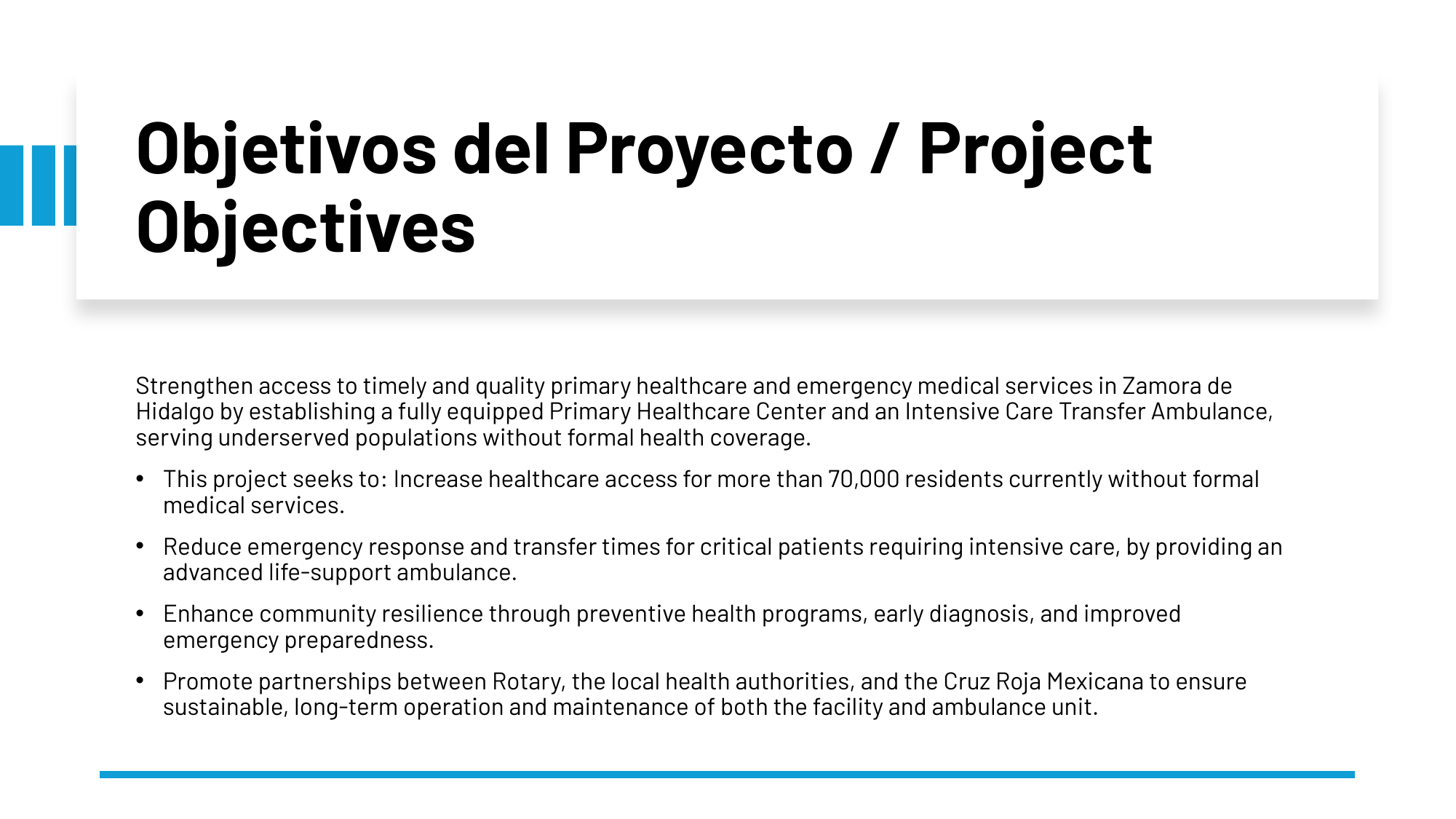

# Objetivos del Proyecto / Project Objectives

Strengthen access to timely and quality primary healthcare and emergency medical services in Zamora de Hidalgo by establishing a fully equipped Primary Healthcare Center and an Intensive Care Transfer Ambulance, serving underserved populations without formal health coverage.
This project seeks to: Increase healthcare access for more than 70,000 residents currently without formal medical services.
Reduce emergency response and transfer times for critical patients requiring intensive care, by providing an advanced life-support ambulance.
Enhance community resilience through preventive health programs, early diagnosis, and improved emergency preparedness.
Promote partnerships between Rotary, the local health authorities, and the Cruz Roja Mexicana to ensure sustainable, long-term operation and maintenance of both the facility and ambulance unit.